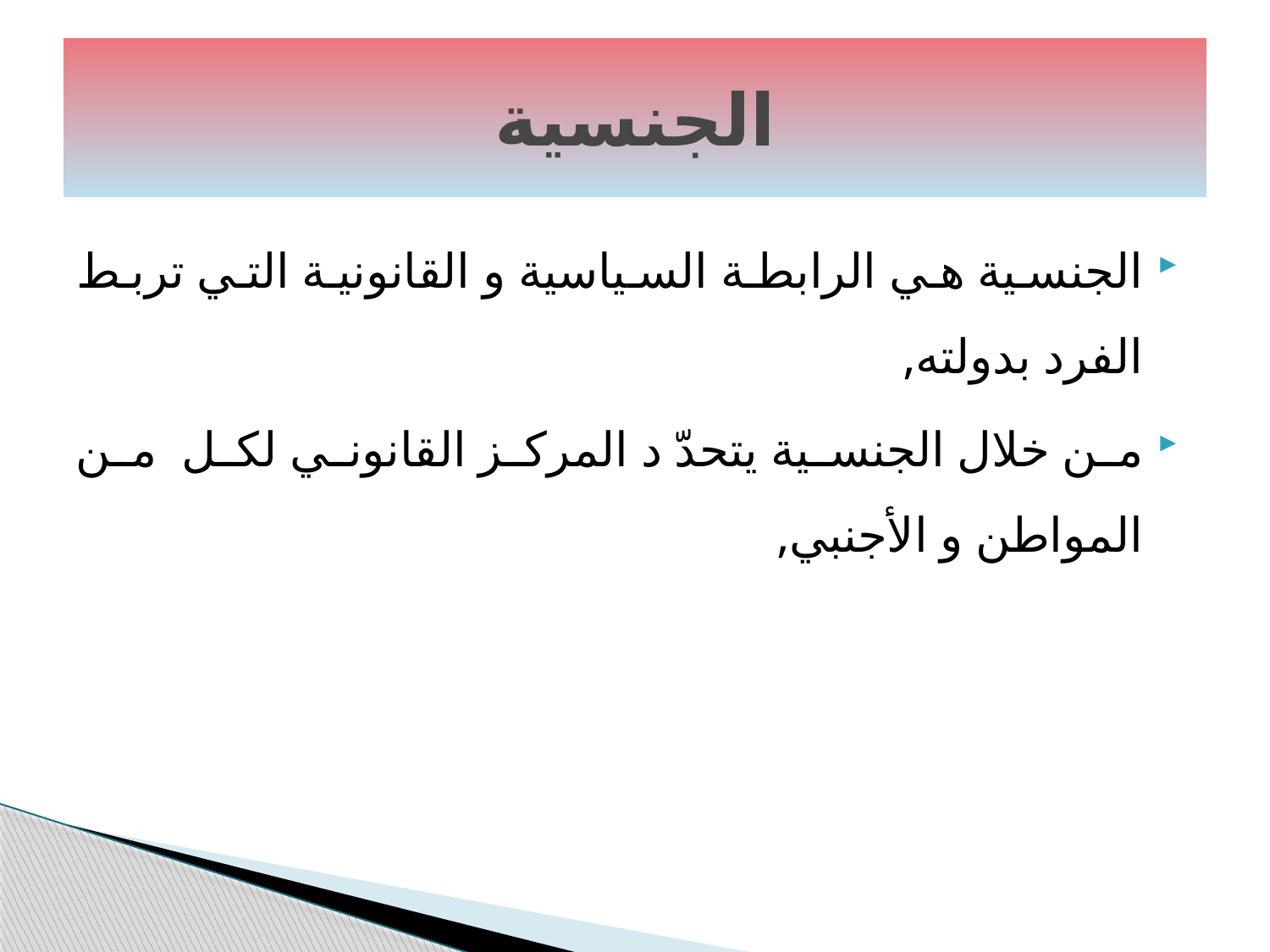

# الجنسية
الجنسية هي الرابطة السياسية و القانونية التي تربط الفرد بدولته,
من خلال الجنسية يتحدّ د المركز القانوني لكل  من المواطن و الأجنبي,